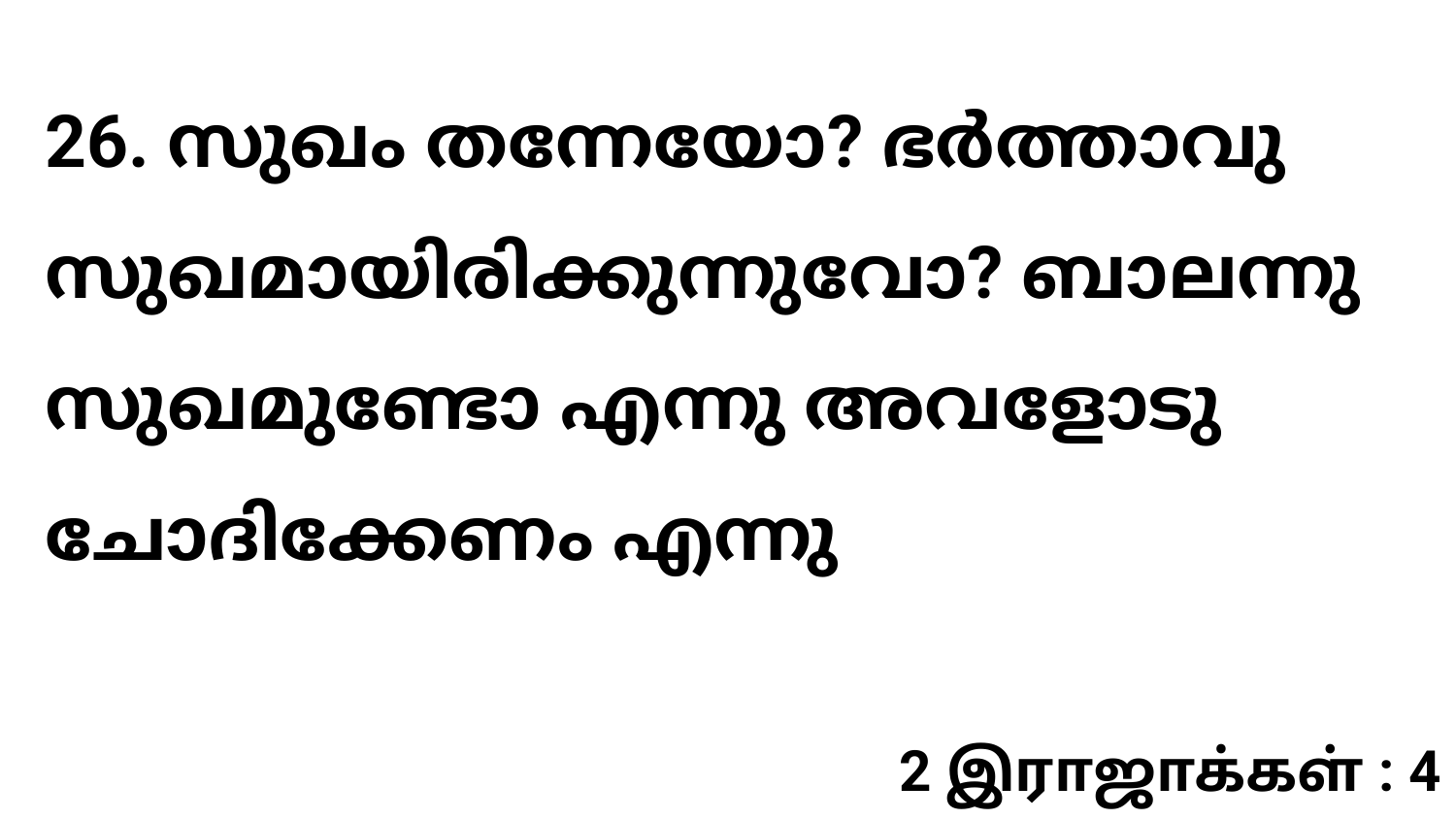

26. സുഖം തന്നേയോ? ഭർത്താവു സുഖമായിരിക്കുന്നുവോ? ബാലന്നു സുഖമുണ്ടോ എന്നു അവളോടു ചോദിക്കേണം എന്നു
2 இராஜாக்கள் : 4